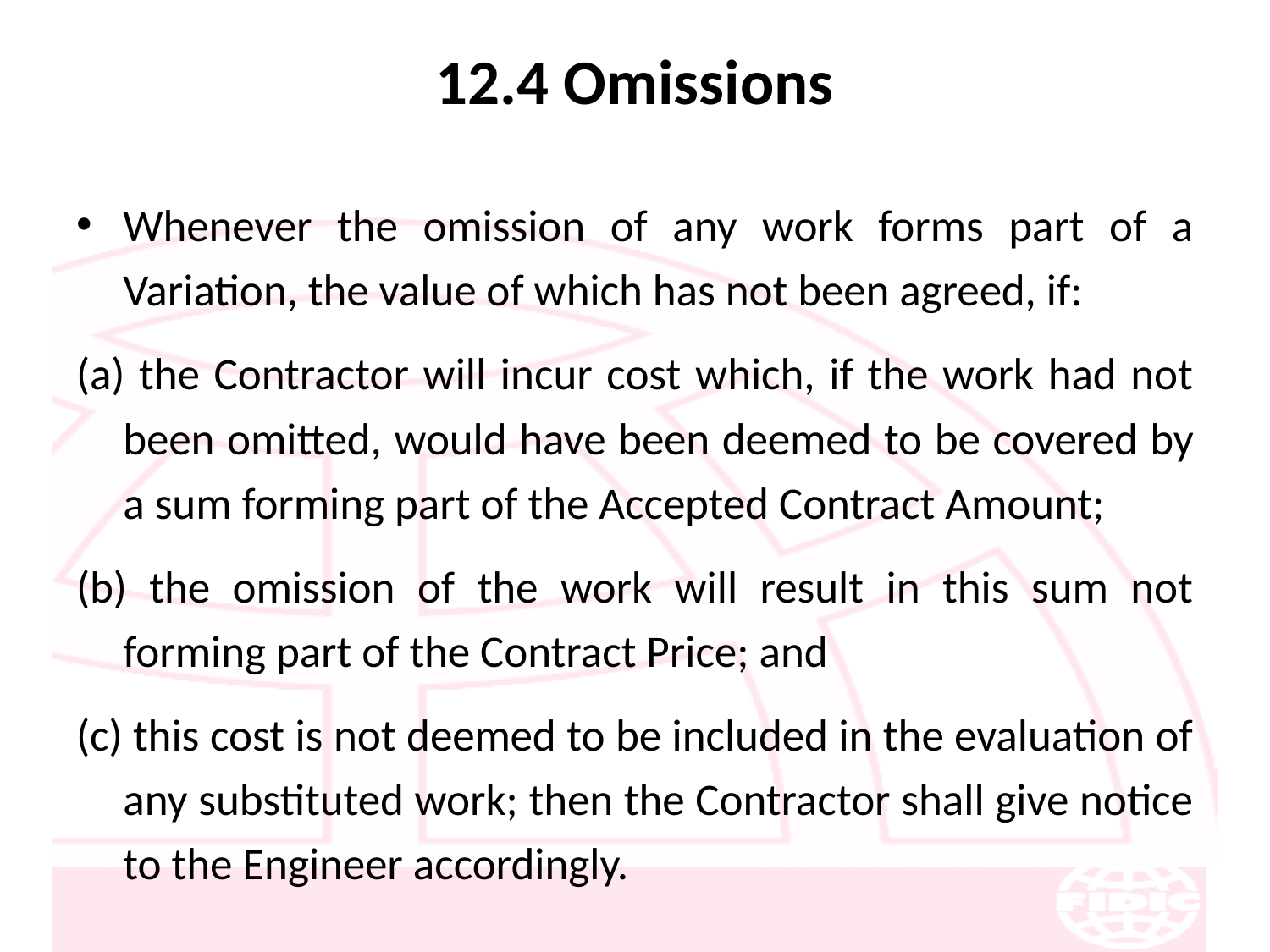

# 12.4 Omissions
Whenever the omission of any work forms part of a Variation, the value of which has not been agreed, if:
(a) the Contractor will incur cost which, if the work had not been omitted, would have been deemed to be covered by a sum forming part of the Accepted Contract Amount;
(b) the omission of the work will result in this sum not forming part of the Contract Price; and
(c) this cost is not deemed to be included in the evaluation of any substituted work; then the Contractor shall give notice to the Engineer accordingly.